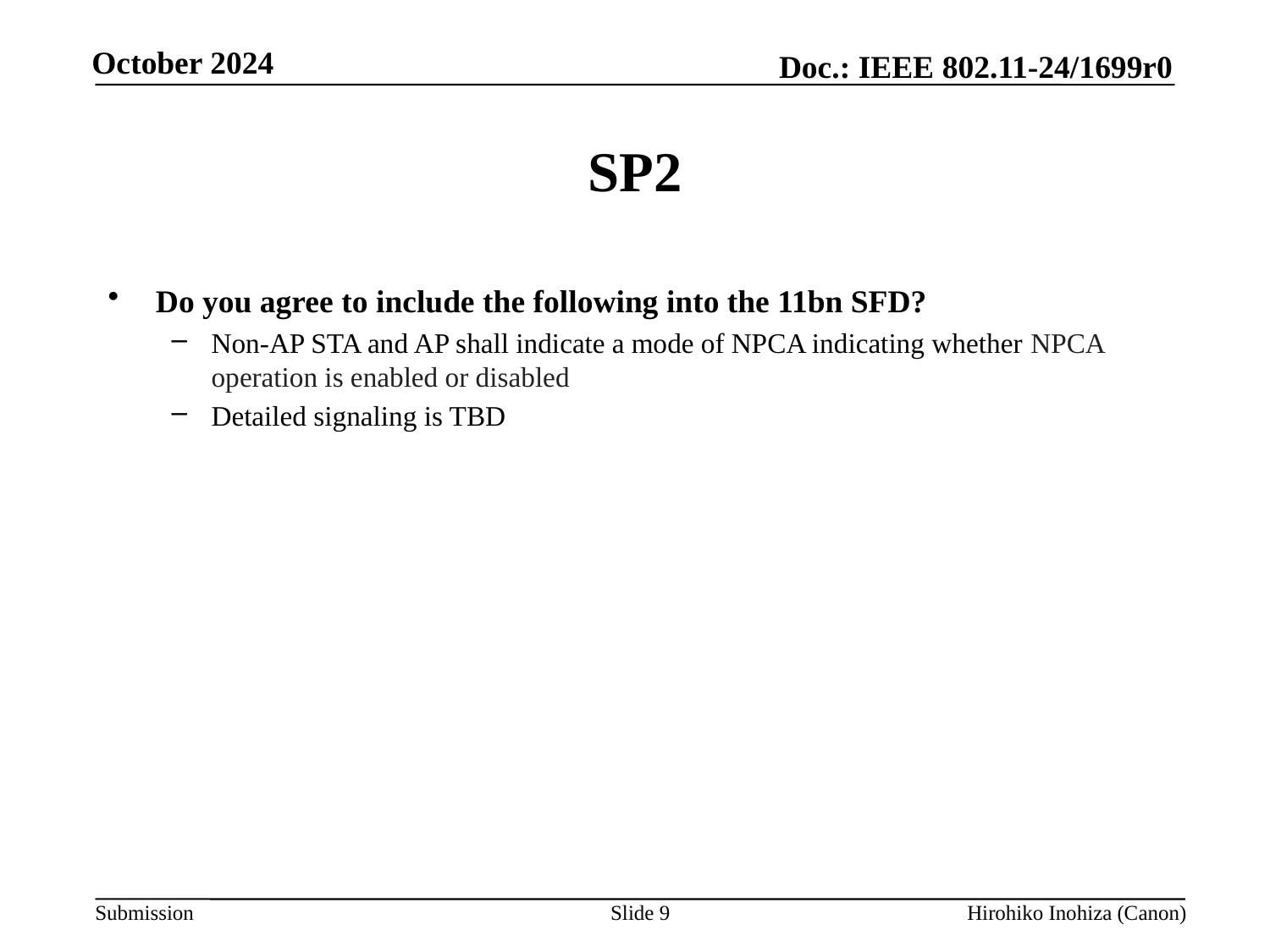

# SP2
Do you agree to include the following into the 11bn SFD?
Non-AP STA and AP shall indicate a mode of NPCA indicating whether NPCA operation is enabled or disabled
Detailed signaling is TBD
Slide 9
Hirohiko Inohiza (Canon)